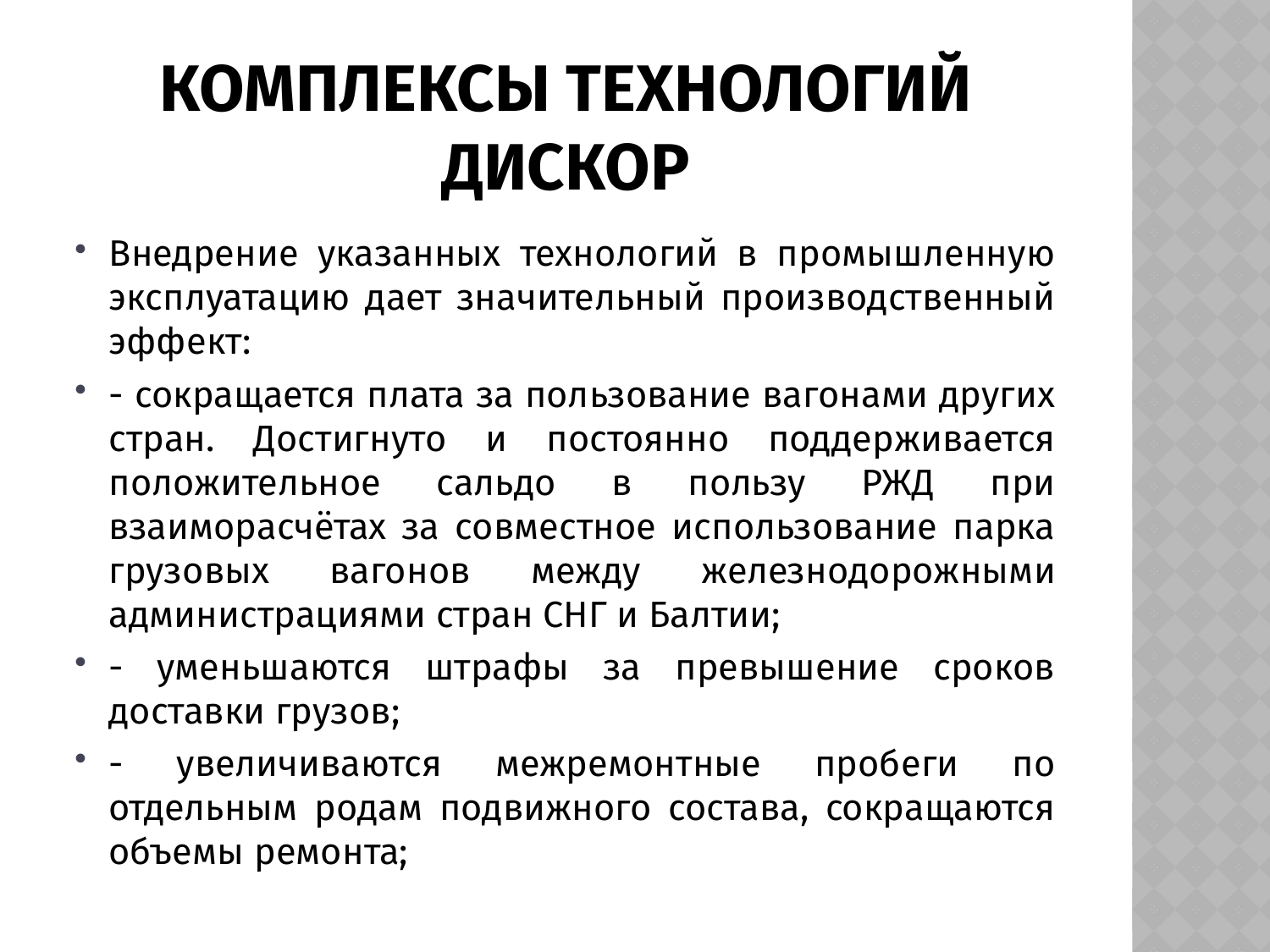

# Комплексы технологий ДИСКОР
Внедрение указанных технологий в промышленную эксплуатацию дает значительный производственный эффект:
- сокращается плата за пользование вагонами других стран. Достигнуто и постоянно поддерживается положительное сальдо в пользу РЖД при взаиморасчётах за совместное использование парка грузовых вагонов между железнодорожными администрациями стран СНГ и Балтии;
- уменьшаются штрафы за превышение сроков доставки грузов;
- увеличиваются межремонтные пробеги по отдельным родам подвижного состава, сокращаются объемы ремонта;